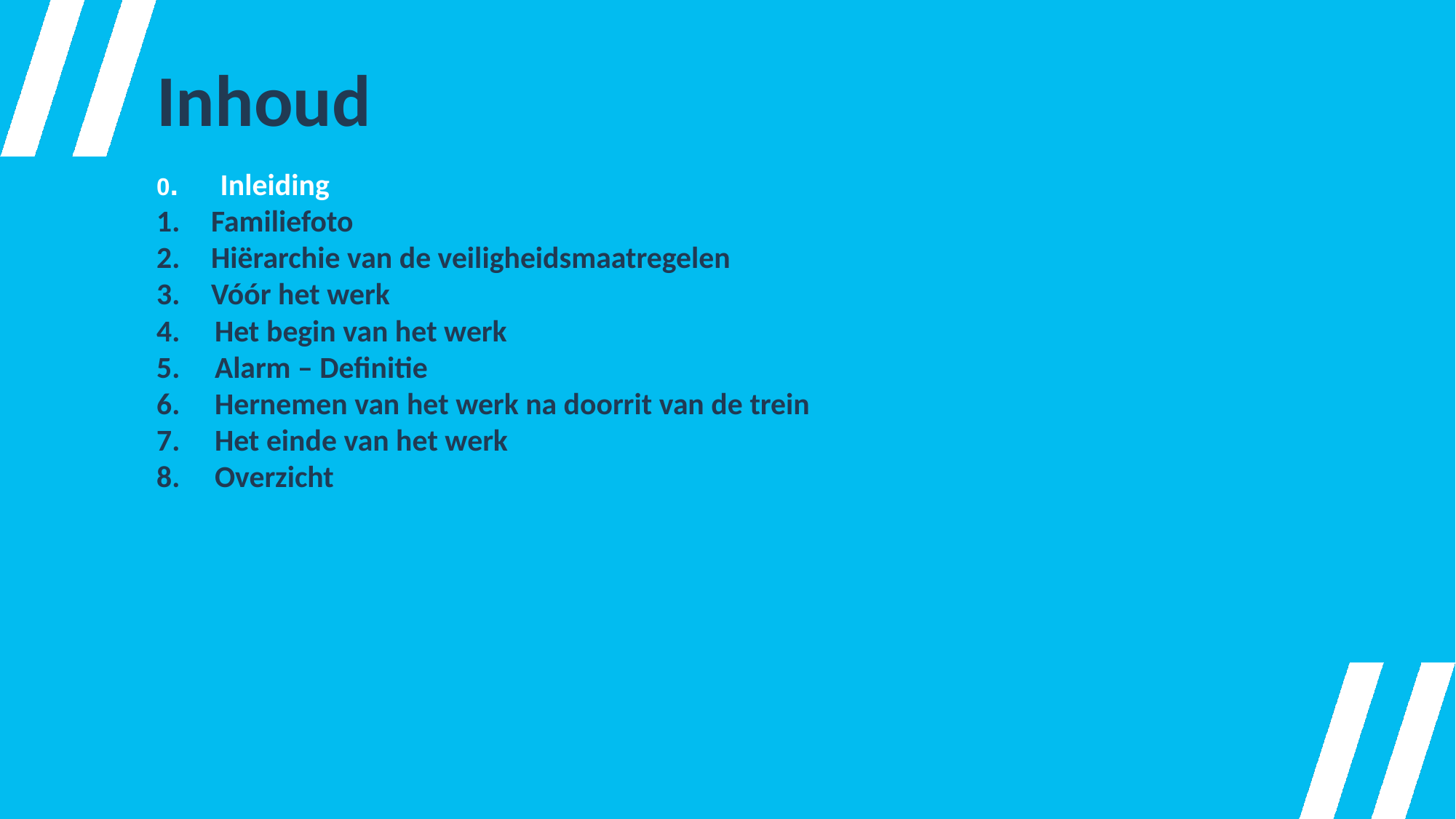

# Inhoud
0.     Inleiding
Familiefoto
Hiërarchie van de veiligheidsmaatregelen
Vóór het werk
4.     Het begin van het werk
5.     Alarm – Definitie
6.     Hernemen van het werk na doorrit van de trein
7.     Het einde van het werk
8.     Overzicht